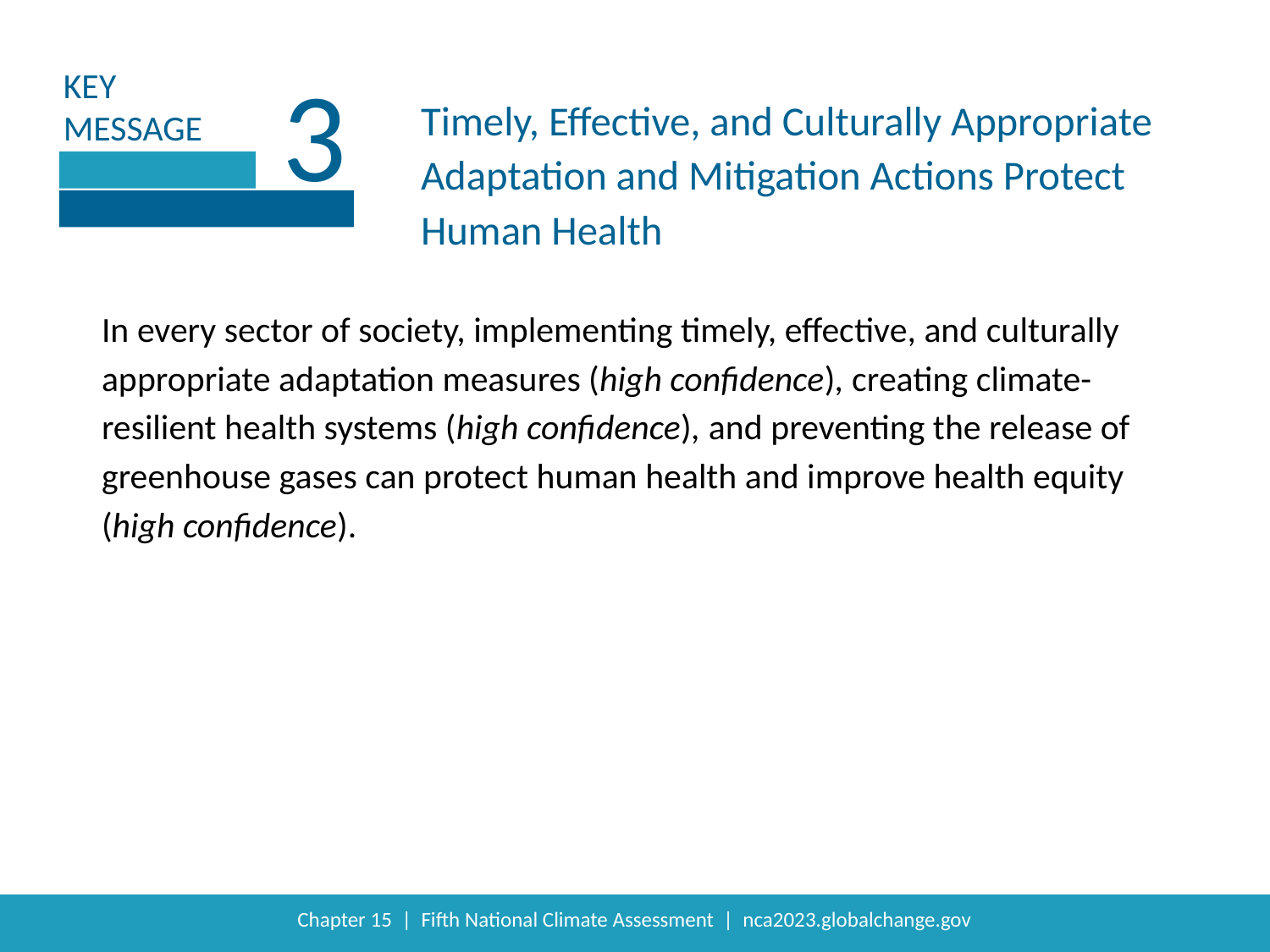

3
Timely, Effective, and Culturally Appropriate Adaptation and Mitigation Actions Protect Human Health
In every sector of society, implementing timely, effective, and culturally appropriate adaptation measures (high confidence), creating climate-resilient health systems (high confidence), and preventing the release of greenhouse gases can protect human health and improve health equity (high confidence).